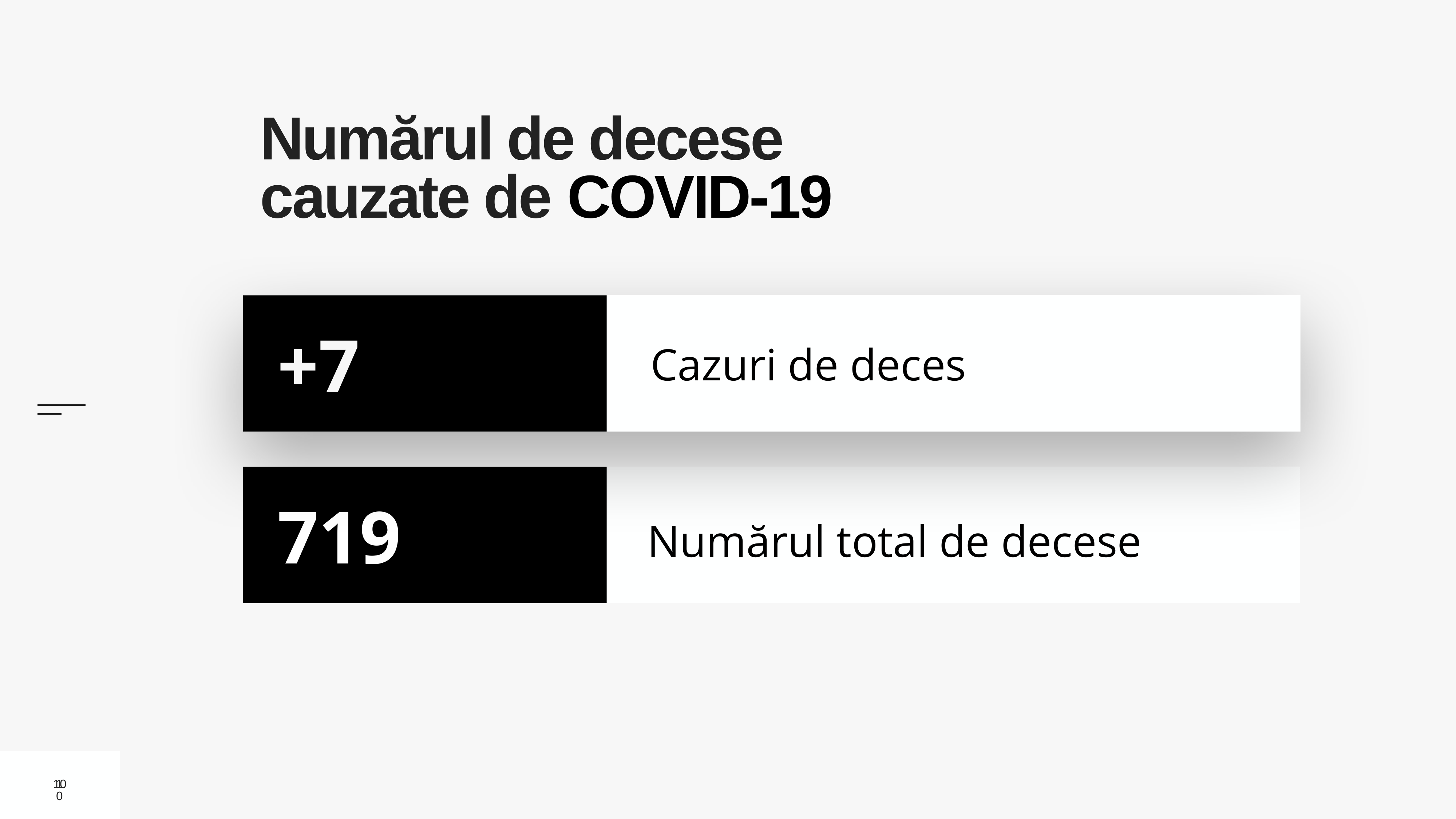

# Numărul de decese cauzate de COVID-19

Cazuri de deces

+7

Numărul total de decese

719
10
10